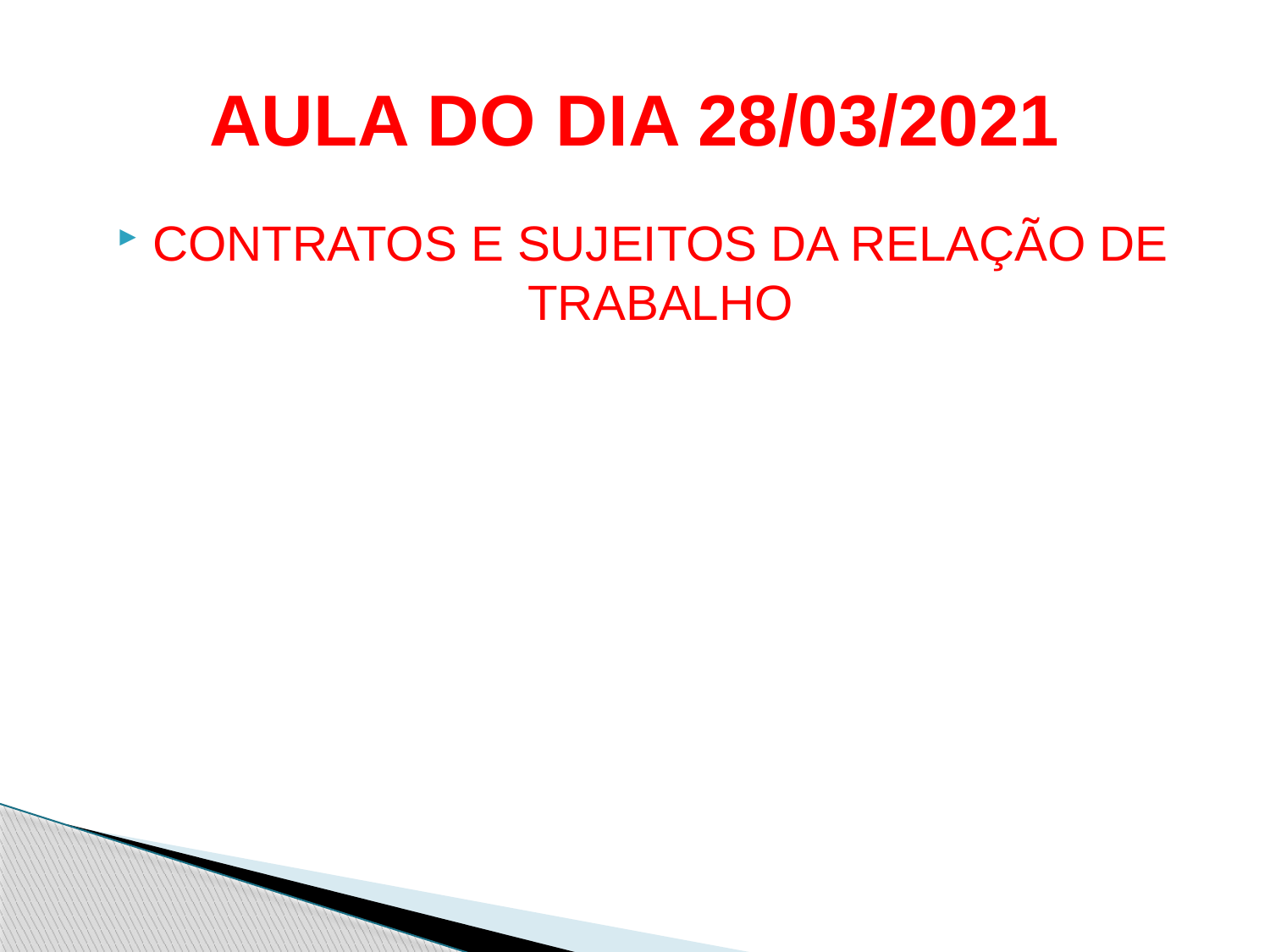

# AULA DO DIA 28/03/2021
CONTRATOS E SUJEITOS DA RELAÇÃO DE TRABALHO